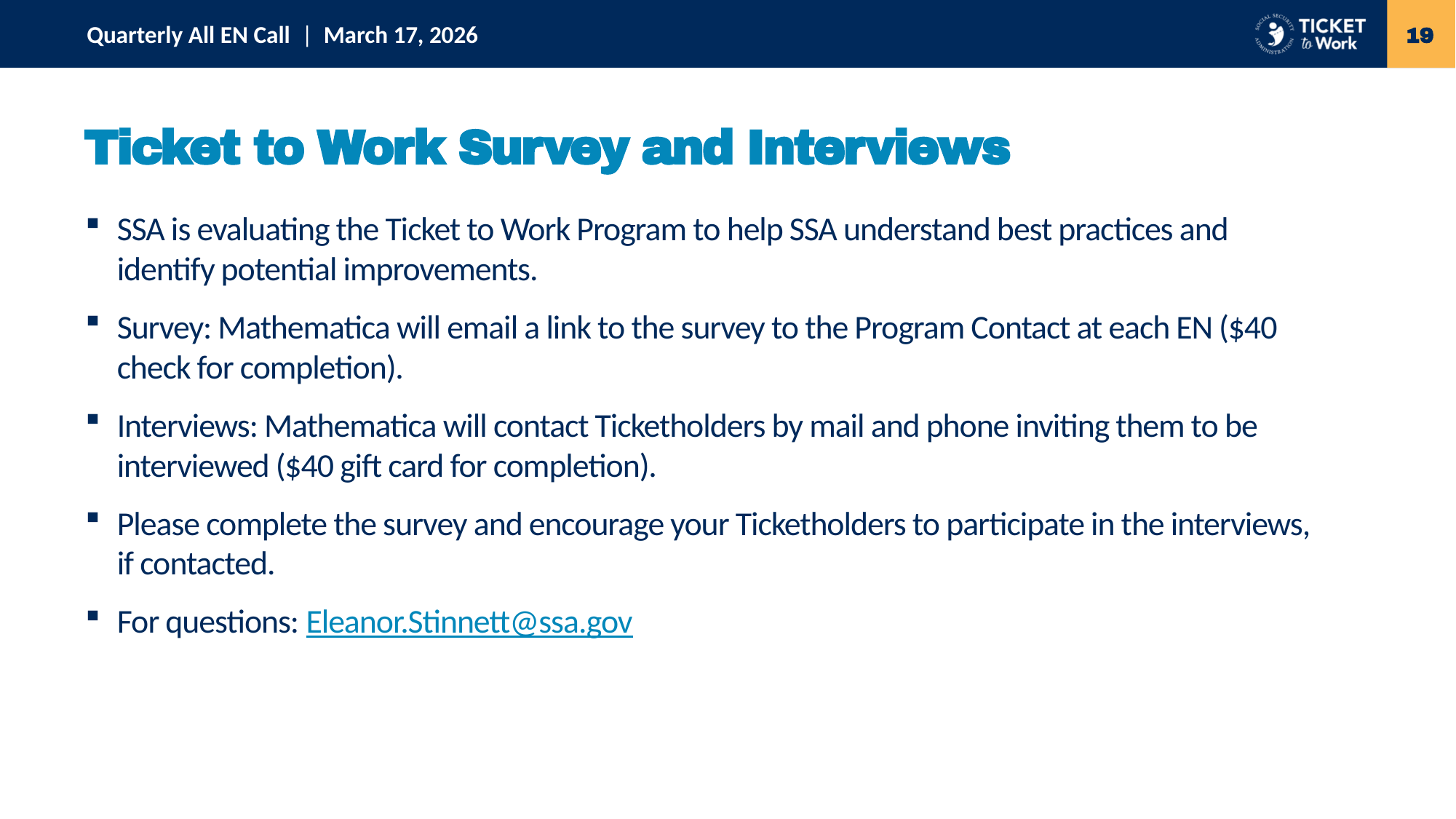

19
# Ticket to Work Survey and Interviews
SSA is evaluating the Ticket to Work Program to help SSA understand best practices and identify potential improvements.
Survey: Mathematica will email a link to the survey to the Program Contact at each EN ($40 check for completion).
Interviews: Mathematica will contact Ticketholders by mail and phone inviting them to be interviewed ($40 gift card for completion).
Please complete the survey and encourage your Ticketholders to participate in the interviews, if contacted.
For questions: Eleanor.Stinnett@ssa.gov